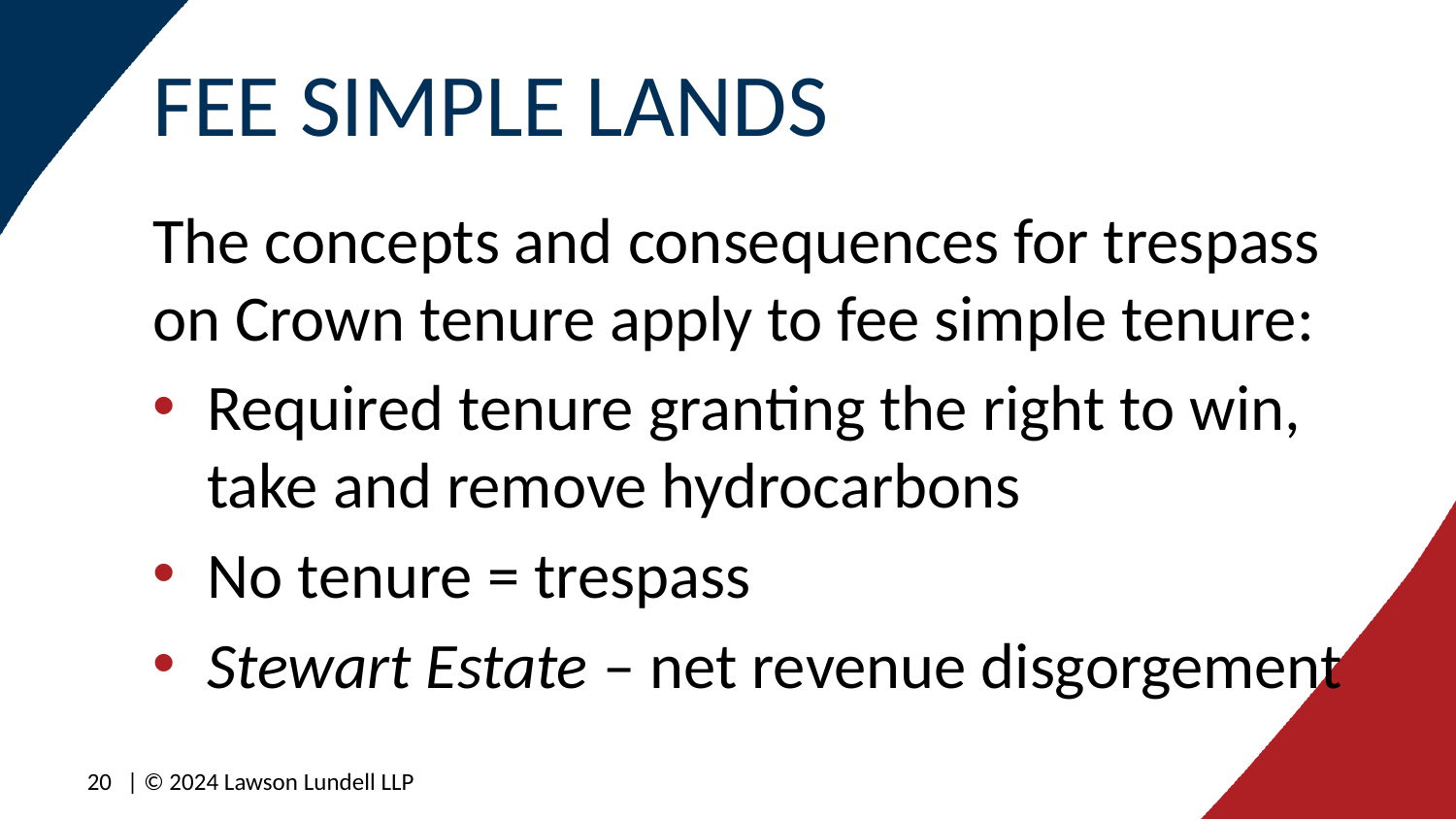

# FEE SIMPLE LANDS
The concepts and consequences for trespass on Crown tenure apply to fee simple tenure:
Required tenure granting the right to win, take and remove hydrocarbons
No tenure = trespass
Stewart Estate – net revenue disgorgement

20
| © 2024 Lawson Lundell LLP